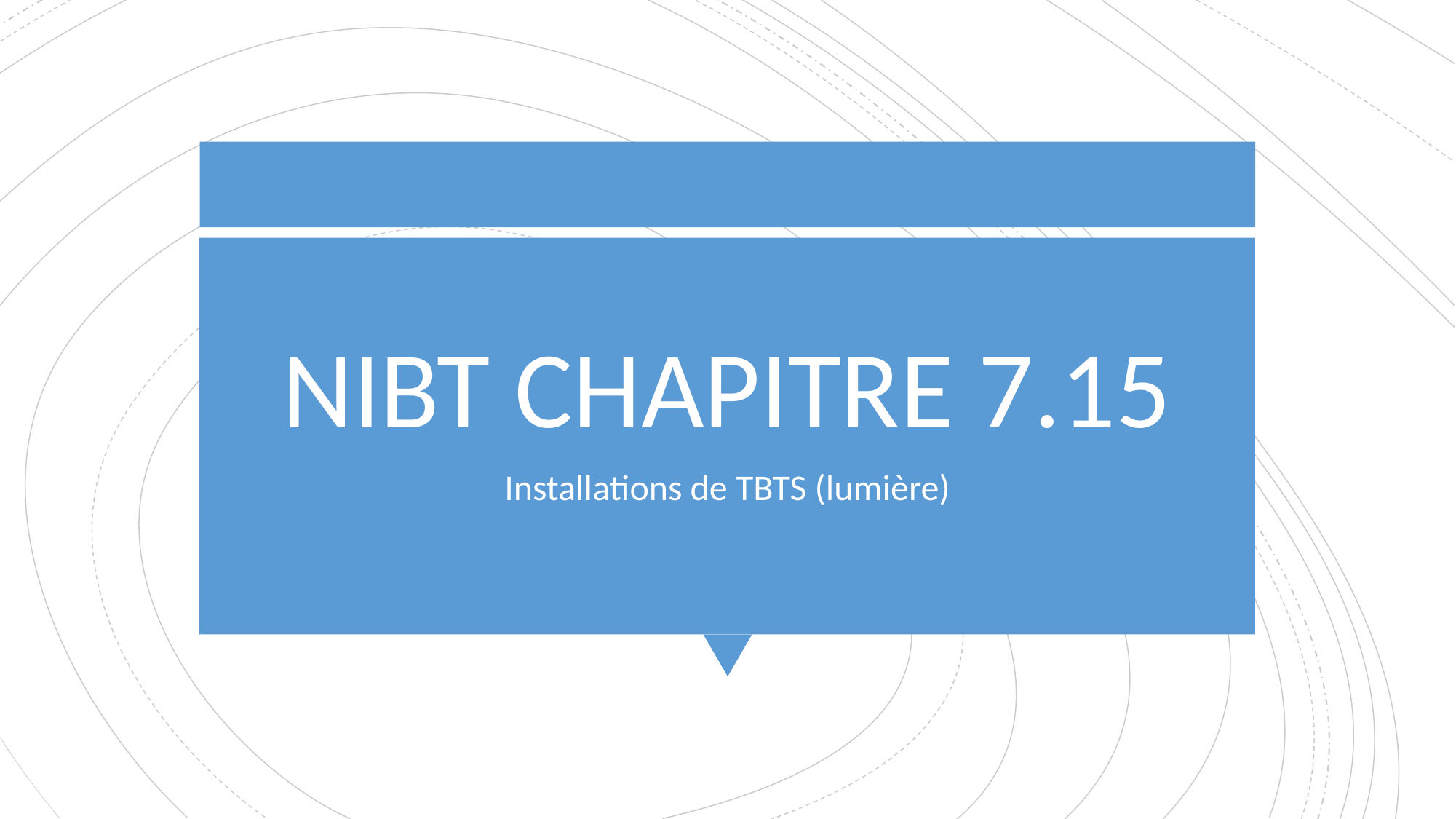

# NIBT CHAPITRE 7.15
Installations de TBTS (lumière)